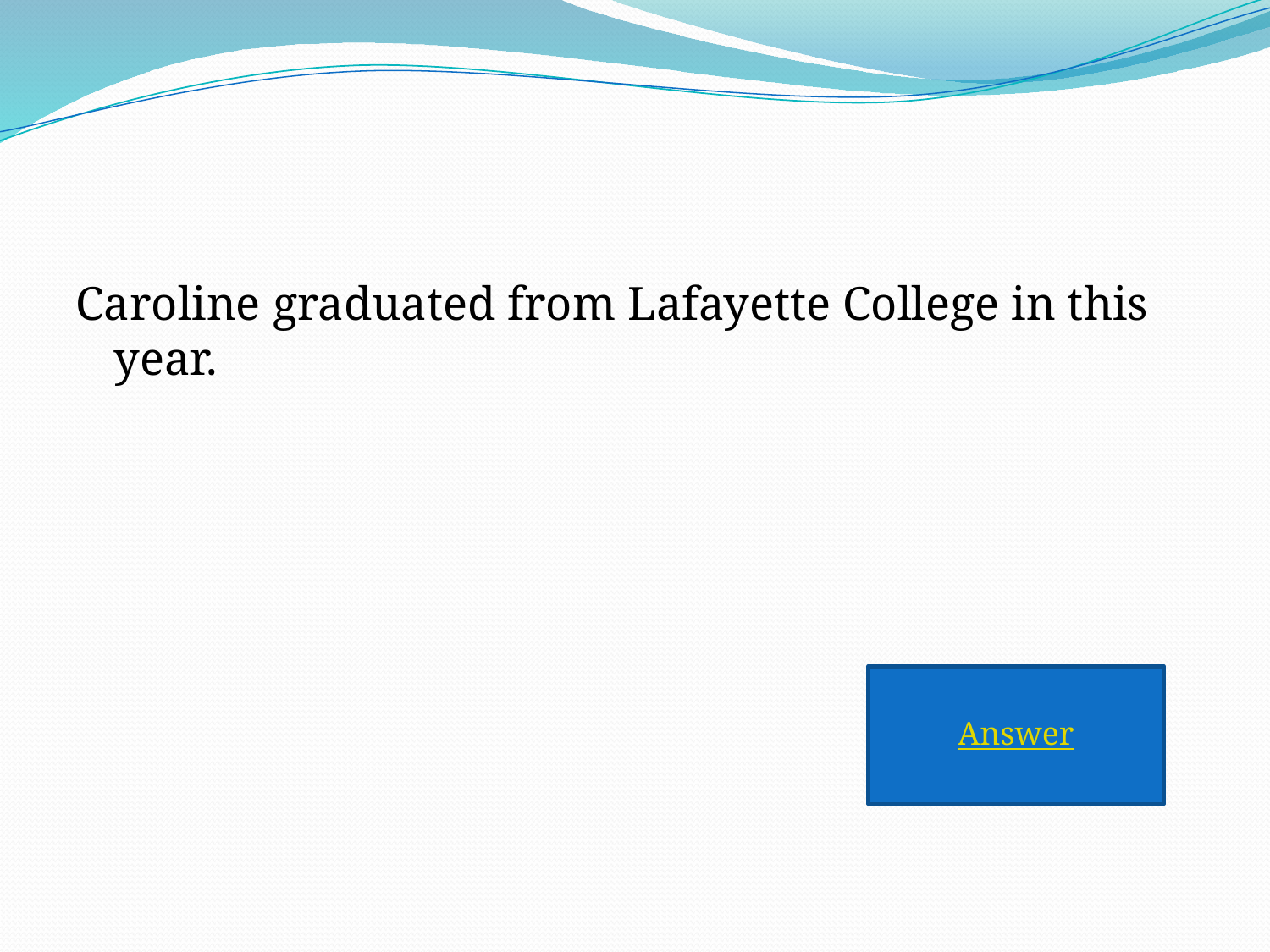

Caroline graduated from Lafayette College in this year.
Answer